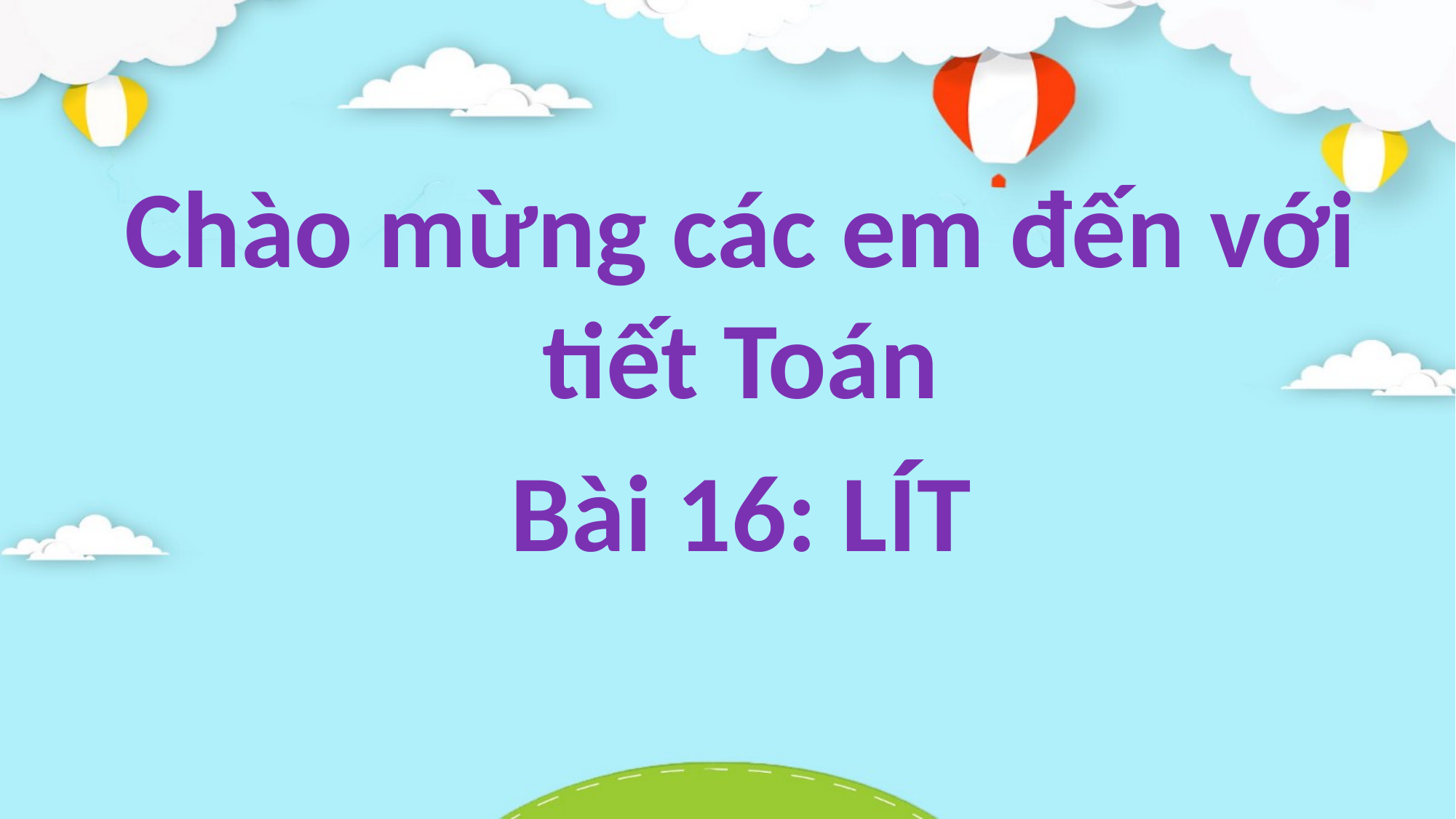

Chào mừng các em đến với tiết Toán
Bài 16: LÍT